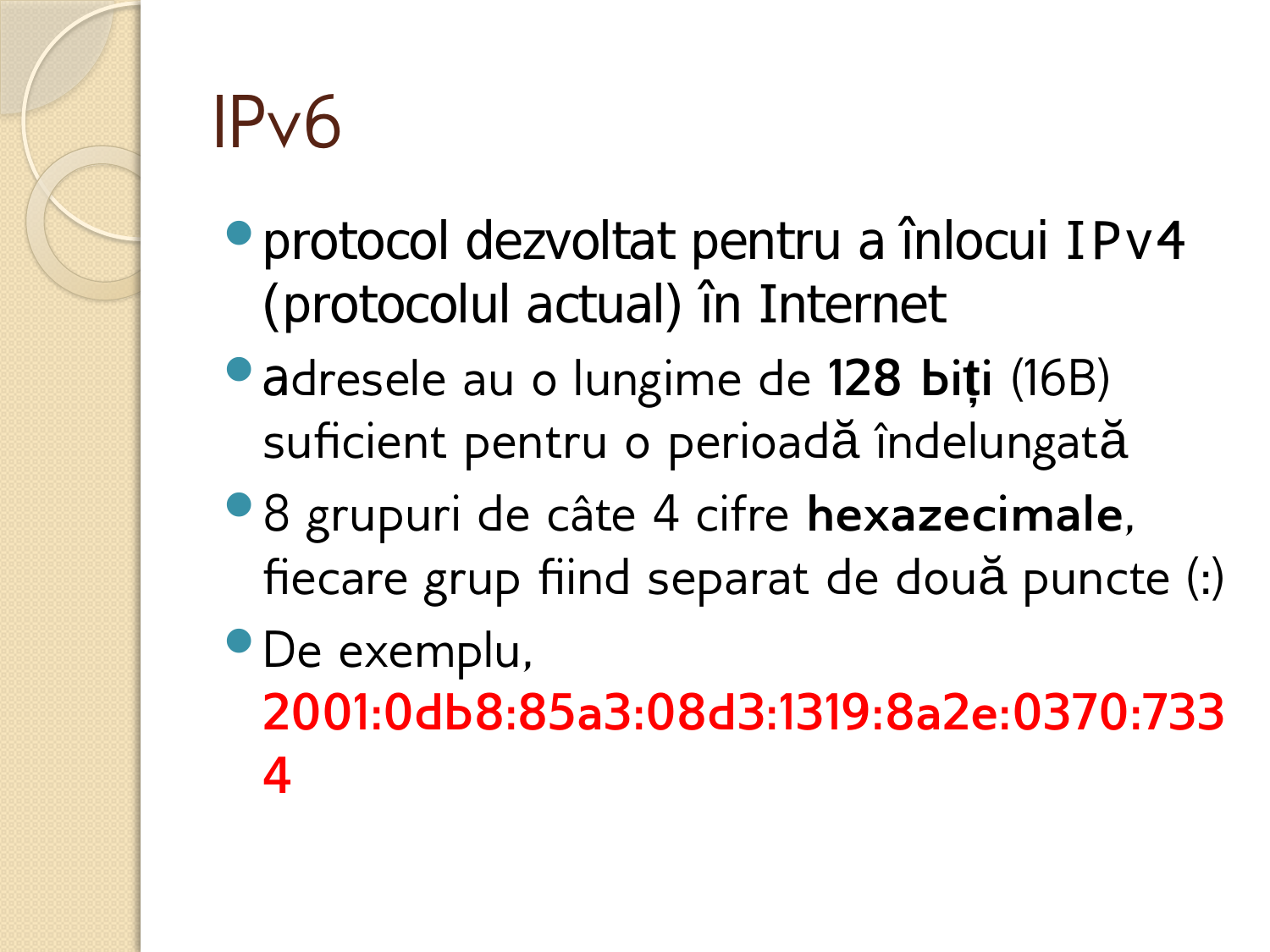

# IPv6
protocol dezvoltat pentru a înlocui IPv4 (protocolul actual) în Internet
adresele au o lungime de 128 biți (16B) suficient pentru o perioadă îndelungată
8 grupuri de câte 4 cifre hexazecimale, fiecare grup fiind separat de două puncte (:)
De exemplu, 2001:0db8:85a3:08d3:1319:8a2e:0370:7334